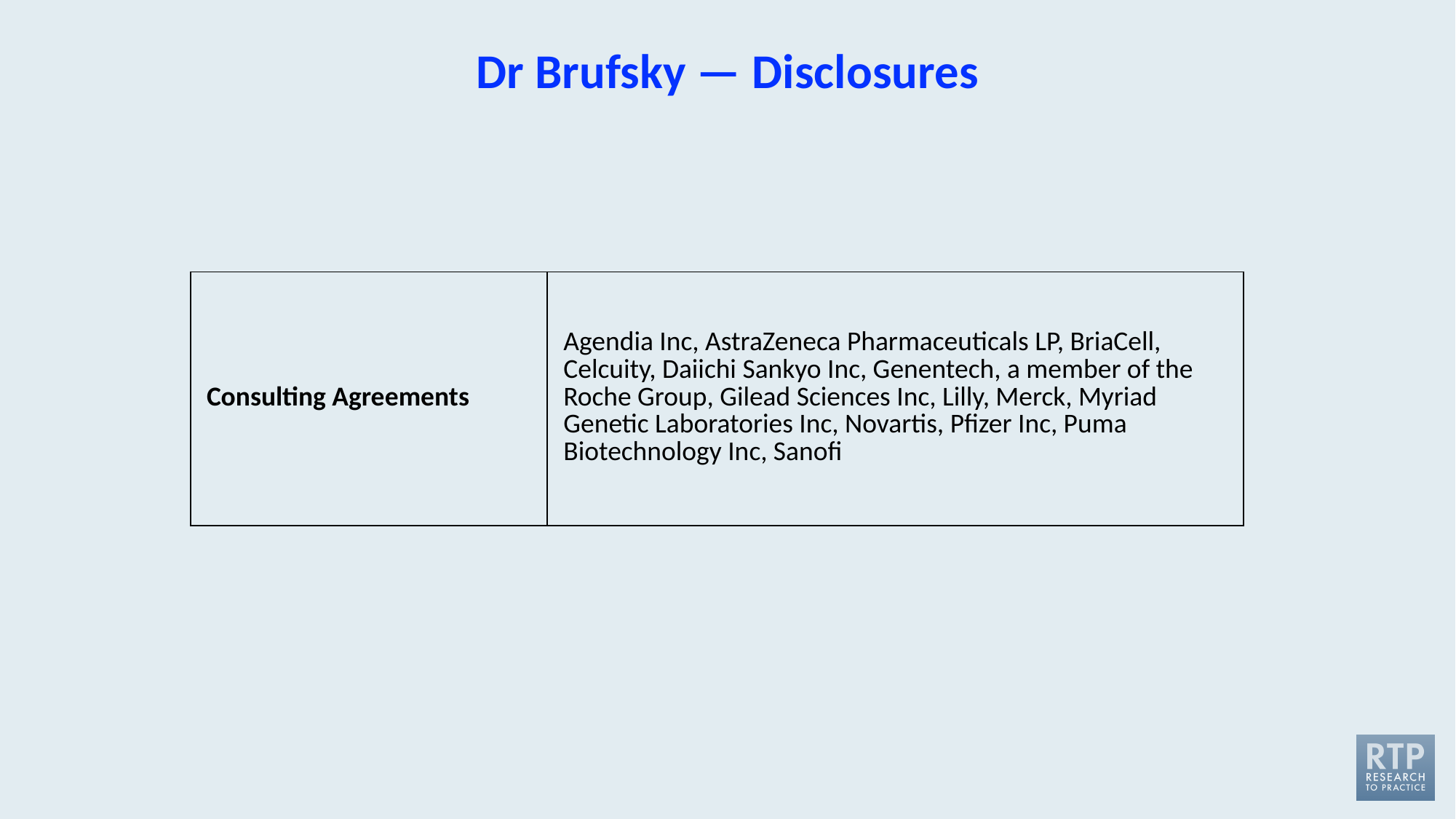

# Dr Brufsky — Disclosures
| Consulting Agreements | Agendia Inc, AstraZeneca Pharmaceuticals LP, BriaCell, Celcuity, Daiichi Sankyo Inc, Genentech, a member of the Roche Group, Gilead Sciences Inc, Lilly, Merck, Myriad Genetic Laboratories Inc, Novartis, Pfizer Inc, Puma Biotechnology Inc, Sanofi |
| --- | --- |